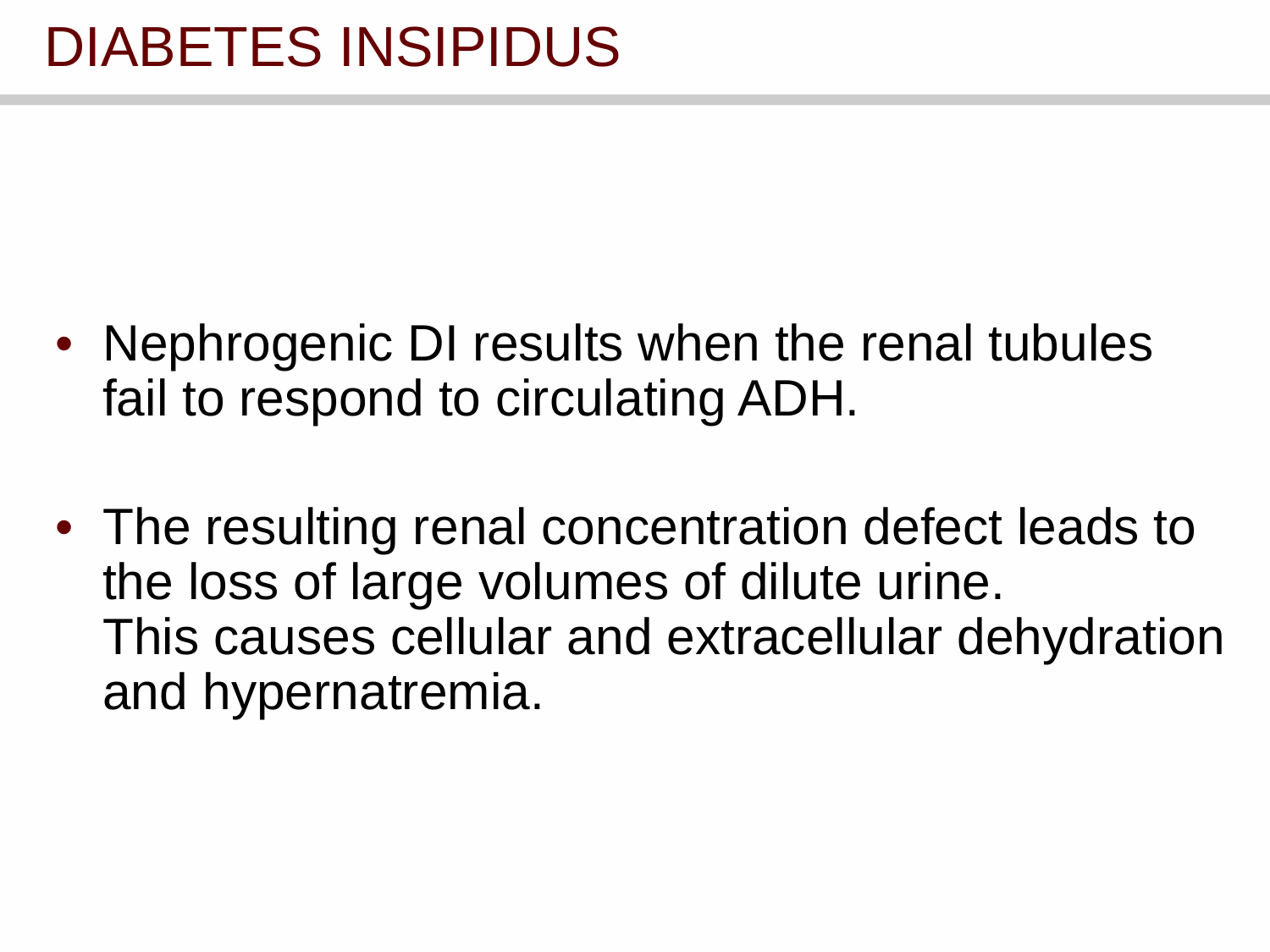

DIABETES INSIPIDUS
• Nephrogenic DI results when the renal tubules
fail to respond to circulating ADH.
• The resulting renal concentration defect leads to
the loss of large volumes of dilute urine.
This causes cellular and extracellular dehydration and hypernatremia.